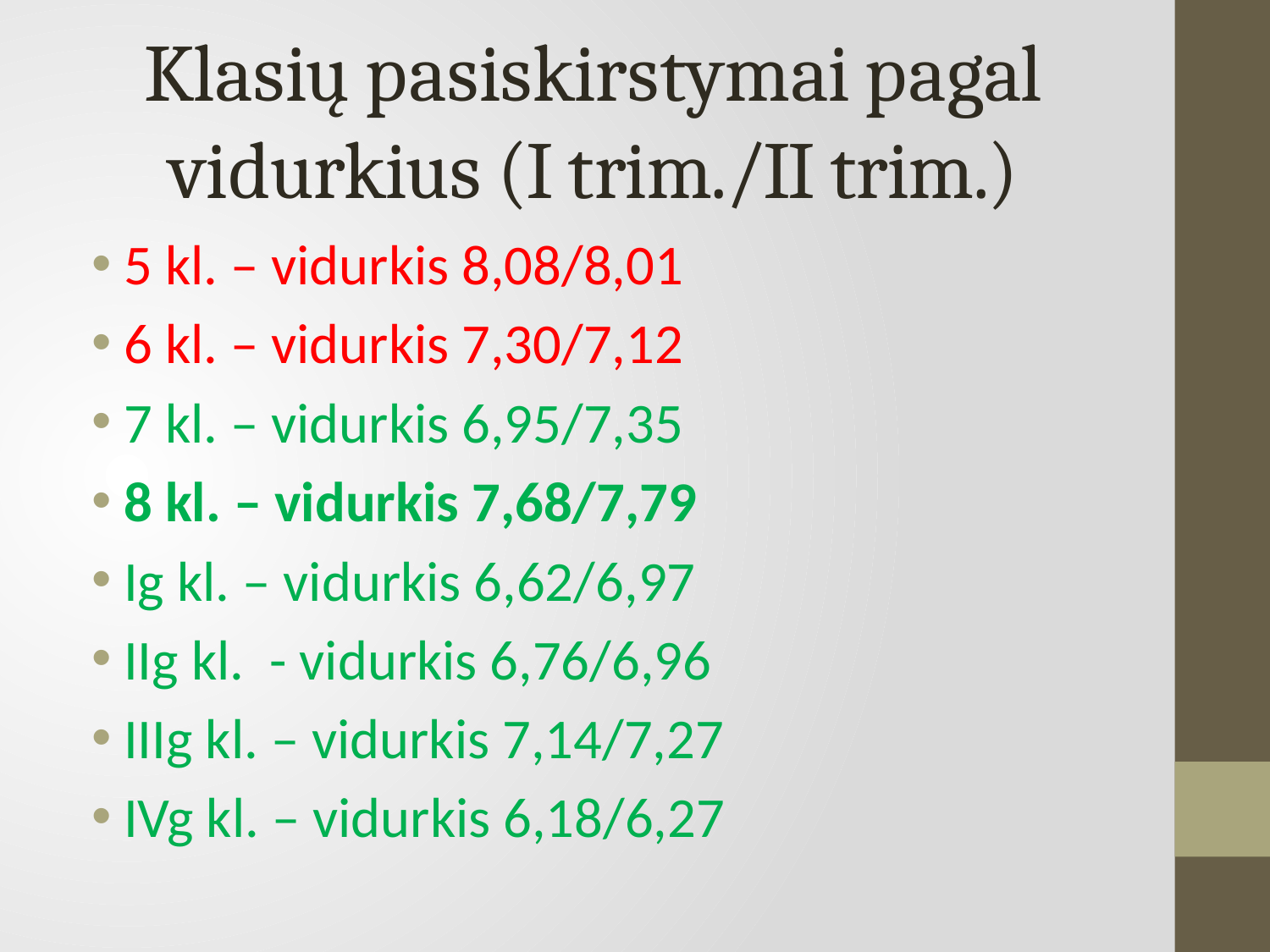

# Klasių pasiskirstymai pagal vidurkius (I trim./II trim.)
5 kl. – vidurkis 8,08/8,01
6 kl. – vidurkis 7,30/7,12
7 kl. – vidurkis 6,95/7,35
8 kl. – vidurkis 7,68/7,79
Ig kl. – vidurkis 6,62/6,97
IIg kl.  - vidurkis 6,76/6,96
IIIg kl. – vidurkis 7,14/7,27
IVg kl. – vidurkis 6,18/6,27